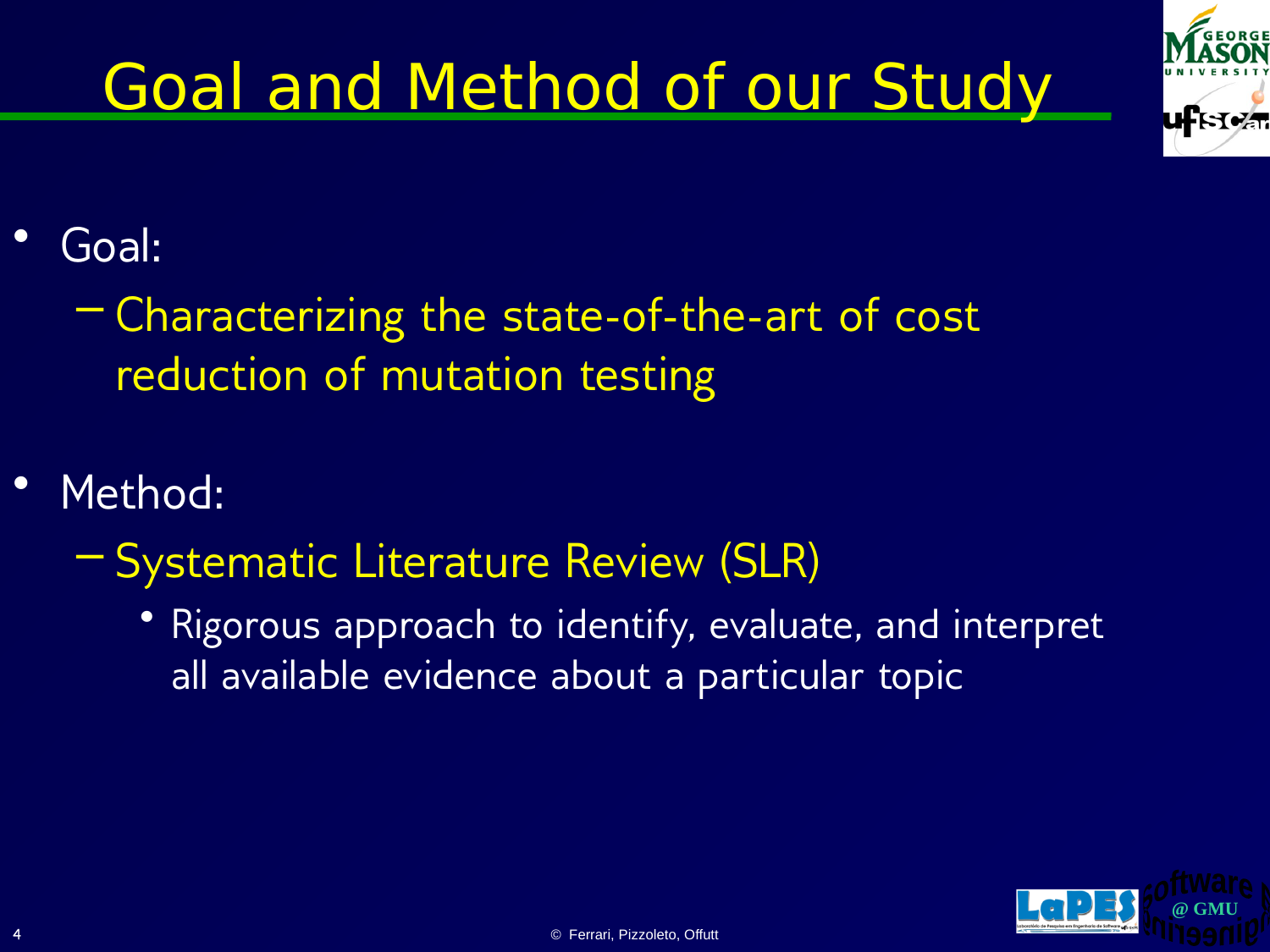

# Goal and Method of our Study
Goal:
Characterizing the state-of-the-art of cost reduction of mutation testing

Method:
Systematic Literature Review (SLR)
Rigorous approach to identify, evaluate, and interpret all available evidence about a particular topic
4
©  Ferrari, Pizzoleto, Offutt